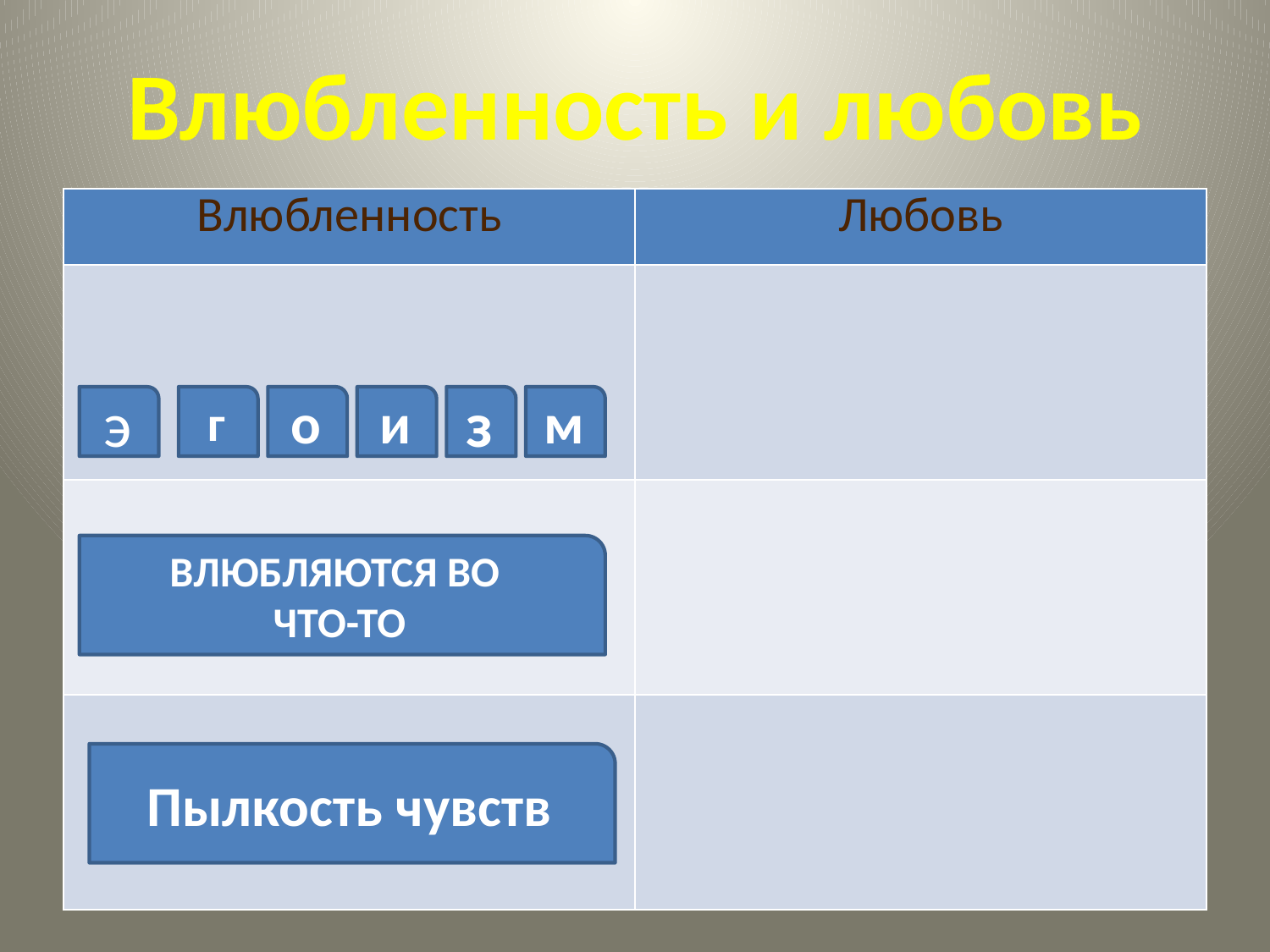

# Влюбленность и любовь
| Влюбленность | Любовь |
| --- | --- |
|  |  |
|  |  |
|  |  |
э
г
о
и
з
м
ВЛЮБЛЯЮТСЯ ВО
ЧТО-ТО
Пылкость чувств